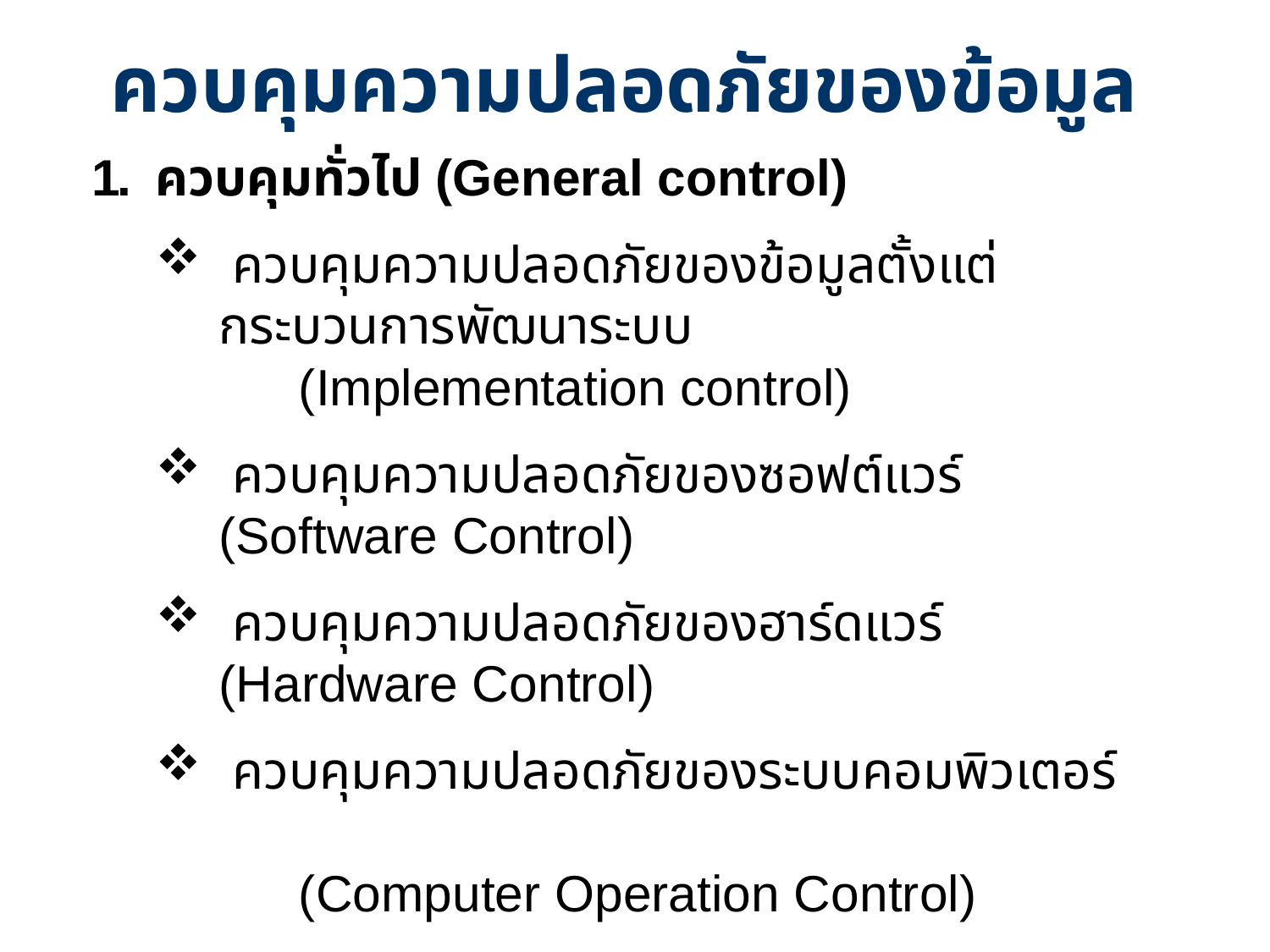

ควบคุมความปลอดภัยของข้อมูล
ควบคุมทั่วไป (General control)
 ควบคุมความปลอดภัยของข้อมูลตั้งแต่กระบวนการพัฒนาระบบ
      (Implementation control)
 ควบคุมความปลอดภัยของซอฟต์แวร์ (Software Control)
 ควบคุมความปลอดภัยของฮาร์ดแวร์ (Hardware Control)
 ควบคุมความปลอดภัยของระบบคอมพิวเตอร์
      (Computer Operation Control)
 ควบคุมความปลอดภัยของข้อมูล (Data Security Control)
 ควบคุมมาตรฐาน (Administrative Control)